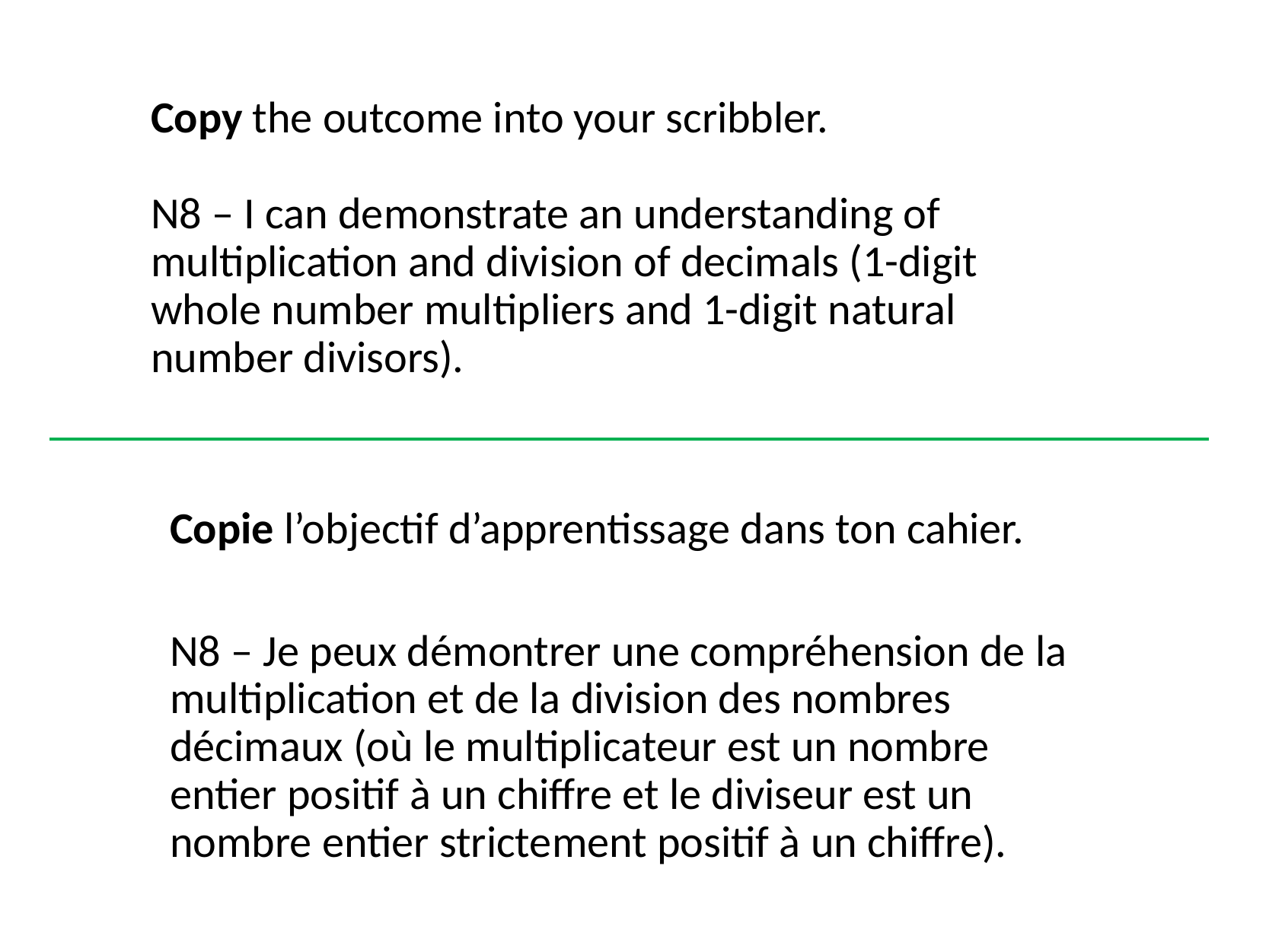

# Copy the outcome into your scribbler. N8 – I can demonstrate an understanding of multiplication and division of decimals (1-digit whole number multipliers and 1-digit natural number divisors).
Copie l’objectif d’apprentissage dans ton cahier.

N8 – Je peux démontrer une compréhension de la multiplication et de la division des nombres décimaux (où le multiplicateur est un nombre entier positif à un chiffre et le diviseur est un nombre entier strictement positif à un chiffre).